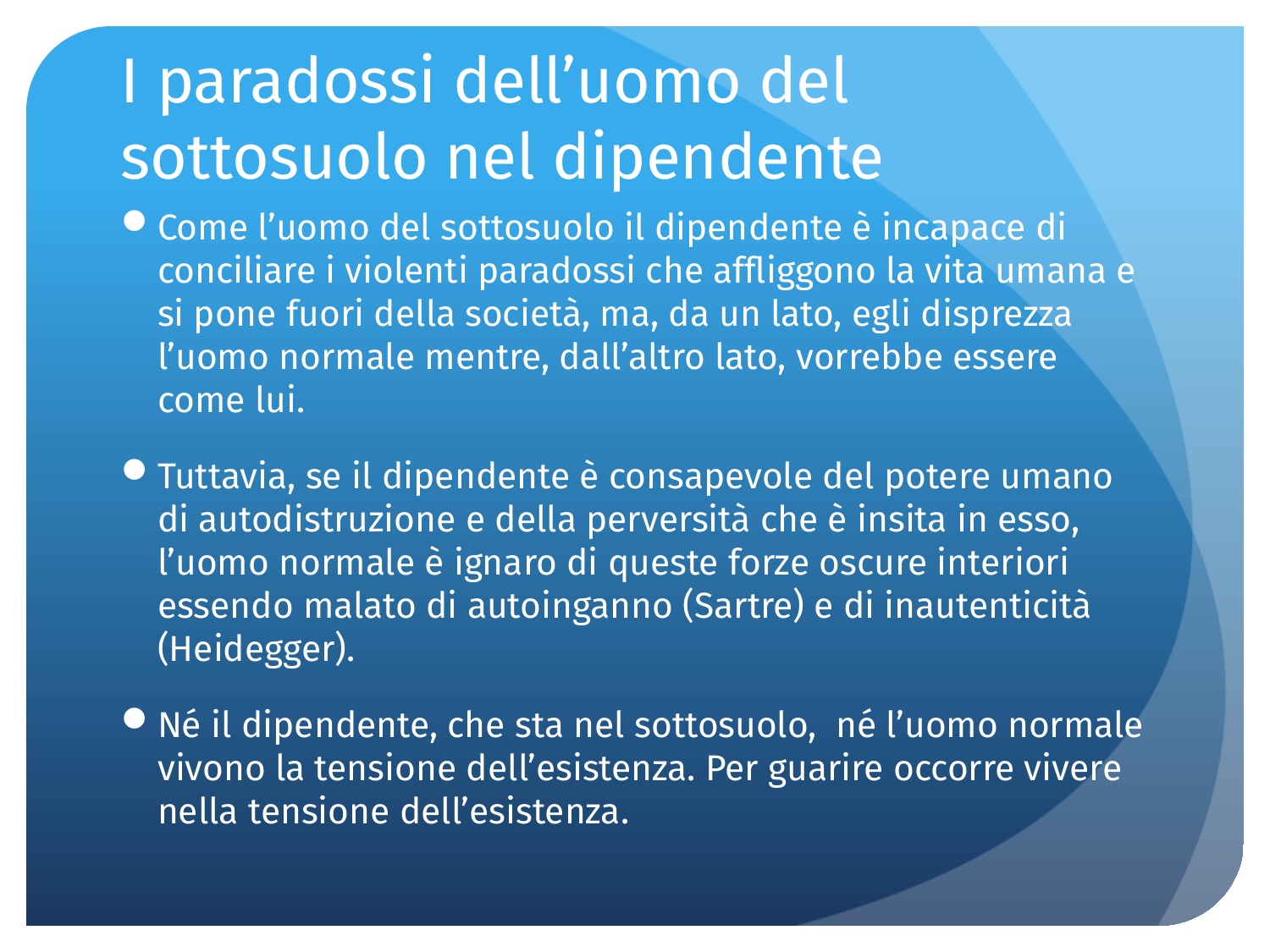

# I paradossi dell’uomo del sottosuolo nel dipendente
Come l’uomo del sottosuolo il dipendente è incapace di conciliare i violenti paradossi che affliggono la vita umana e si pone fuori della società, ma, da un lato, egli disprezza l’uomo normale mentre, dall’altro lato, vorrebbe essere come lui.
Tuttavia, se il dipendente è consapevole del potere umano di autodistruzione e della perversità che è insita in esso, l’uomo normale è ignaro di queste forze oscure interiori essendo malato di autoinganno (Sartre) e di inautenticità (Heidegger).
Né il dipendente, che sta nel sottosuolo,  né l’uomo normale vivono la tensione dell’esistenza. Per guarire occorre vivere nella tensione dell’esistenza.